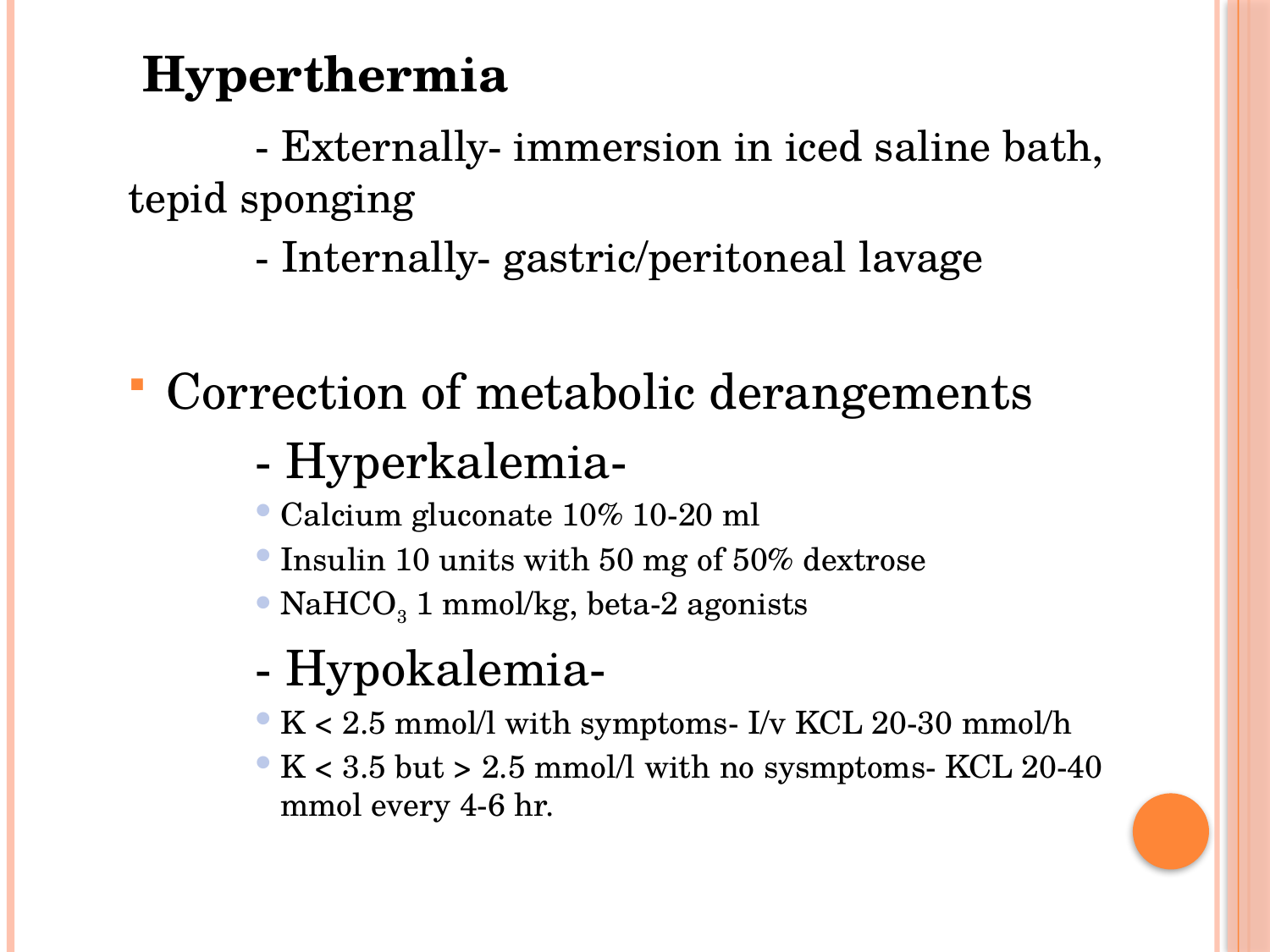

Hyperthermia
	- Externally- immersion in iced saline bath, tepid sponging
	- Internally- gastric/peritoneal lavage

Correction of metabolic derangements
	- Hyperkalemia-
Calcium gluconate 10% 10-20 ml
Insulin 10 units with 50 mg of 50% dextrose
NaHCO3 1 mmol/kg, beta-2 agonists
	- Hypokalemia-
K < 2.5 mmol/l with symptoms- I/v KCL 20-30 mmol/h
K < 3.5 but > 2.5 mmol/l with no sysmptoms- KCL 20-40 mmol every 4-6 hr.